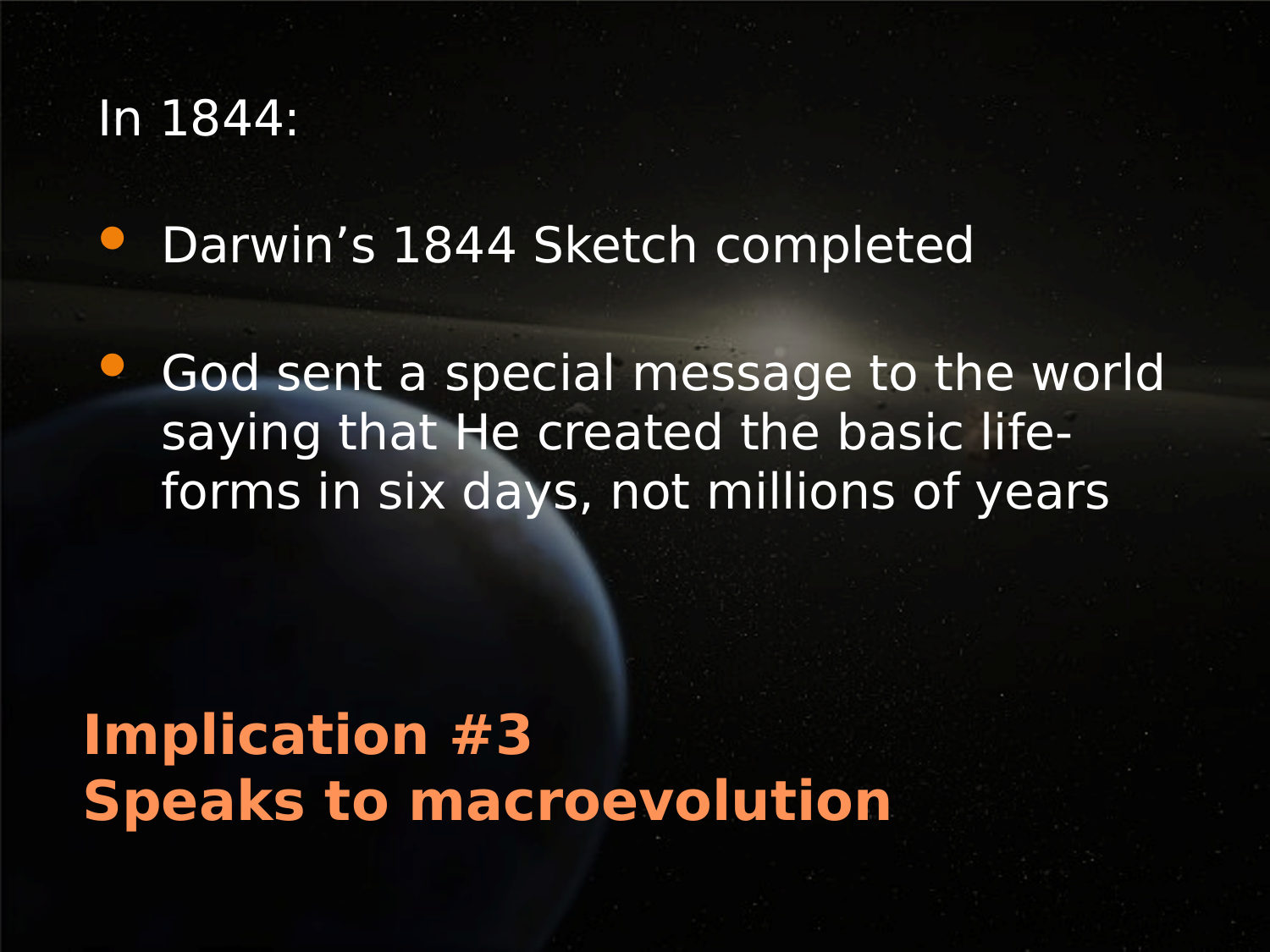

In 1844:

Darwin’s 1844 Sketch completed

God sent a special message to the world saying that He created the basic life-forms in six days, not millions of years
# Implication #3 Speaks to macroevolution